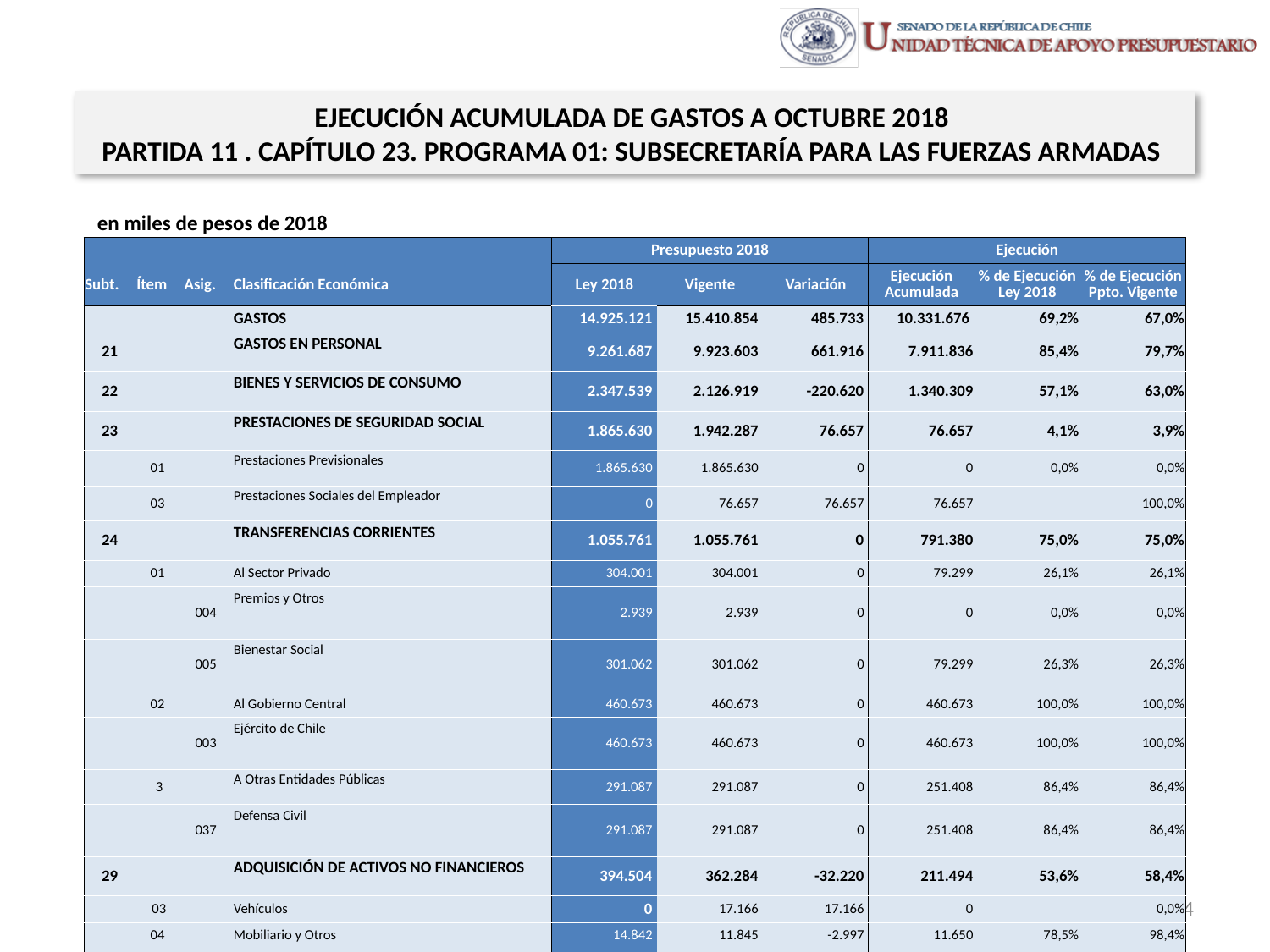

EJECUCIÓN ACUMULADA DE GASTOS A OCTUBRE 2018
PARTIDA 11 . CAPÍTULO 23. PROGRAMA 01: SUBSECRETARÍA PARA LAS FUERZAS ARMADAS
en miles de pesos de 2018
|  |  |  |  | Presupuesto 2018 |  |  | Ejecución |  |  |
| --- | --- | --- | --- | --- | --- | --- | --- | --- | --- |
| Subt. | Ítem | Asig. | Clasificación Económica | Ley 2018 | Vigente | Variación | Ejecución Acumulada | % de Ejecución Ley 2018 | % de Ejecución Ppto. Vigente |
|  |  |  | GASTOS | 14.925.121 | 15.410.854 | 485.733 | 10.331.676 | 69,2% | 67,0% |
| 21 |  |  | GASTOS EN PERSONAL | 9.261.687 | 9.923.603 | 661.916 | 7.911.836 | 85,4% | 79,7% |
| 22 |  |  | BIENES Y SERVICIOS DE CONSUMO | 2.347.539 | 2.126.919 | -220.620 | 1.340.309 | 57,1% | 63,0% |
| 23 |  |  | PRESTACIONES DE SEGURIDAD SOCIAL | 1.865.630 | 1.942.287 | 76.657 | 76.657 | 4,1% | 3,9% |
|  | 01 |  | Prestaciones Previsionales | 1.865.630 | 1.865.630 | 0 | 0 | 0,0% | 0,0% |
|  | 03 |  | Prestaciones Sociales del Empleador | 0 | 76.657 | 76.657 | 76.657 |  | 100,0% |
| 24 |  |  | TRANSFERENCIAS CORRIENTES | 1.055.761 | 1.055.761 | 0 | 791.380 | 75,0% | 75,0% |
|  | 01 |  | Al Sector Privado | 304.001 | 304.001 | 0 | 79.299 | 26,1% | 26,1% |
|  |  | 004 | Premios y Otros | 2.939 | 2.939 | 0 | 0 | 0,0% | 0,0% |
|  |  | 005 | Bienestar Social | 301.062 | 301.062 | 0 | 79.299 | 26,3% | 26,3% |
|  | 02 |  | Al Gobierno Central | 460.673 | 460.673 | 0 | 460.673 | 100,0% | 100,0% |
|  |  | 003 | Ejército de Chile | 460.673 | 460.673 | 0 | 460.673 | 100,0% | 100,0% |
|  | 3 |  | A Otras Entidades Públicas | 291.087 | 291.087 | 0 | 251.408 | 86,4% | 86,4% |
|  |  | 037 | Defensa Civil | 291.087 | 291.087 | 0 | 251.408 | 86,4% | 86,4% |
| 29 |  |  | ADQUISICIÓN DE ACTIVOS NO FINANCIEROS | 394.504 | 362.284 | -32.220 | 211.494 | 53,6% | 58,4% |
|  | 03 |  | Vehículos | 0 | 17.166 | 17.166 | 0 |  | 0,0% |
|  | 04 |  | Mobiliario y Otros | 14.842 | 11.845 | -2.997 | 11.650 | 78,5% | 98,4% |
|  | 05 |  | Máquinas y Equipos | 8.251 | 7.410 | -841 | 5.445 | 66,0% | 73,5% |
|  | 06 |  | Equipos Informáticos | 76.831 | 61.315 | -15.516 | 55.043 | 71,6% | 89,8% |
|  | 07 |  | Programas Informáticos | 294.580 | 264.548 | -30.032 | 139.356 | 47,3% | 52,7% |
Fuente: Elaboración propia en base  a Informes de ejecución presupuestaria mensual de DIPRES

24